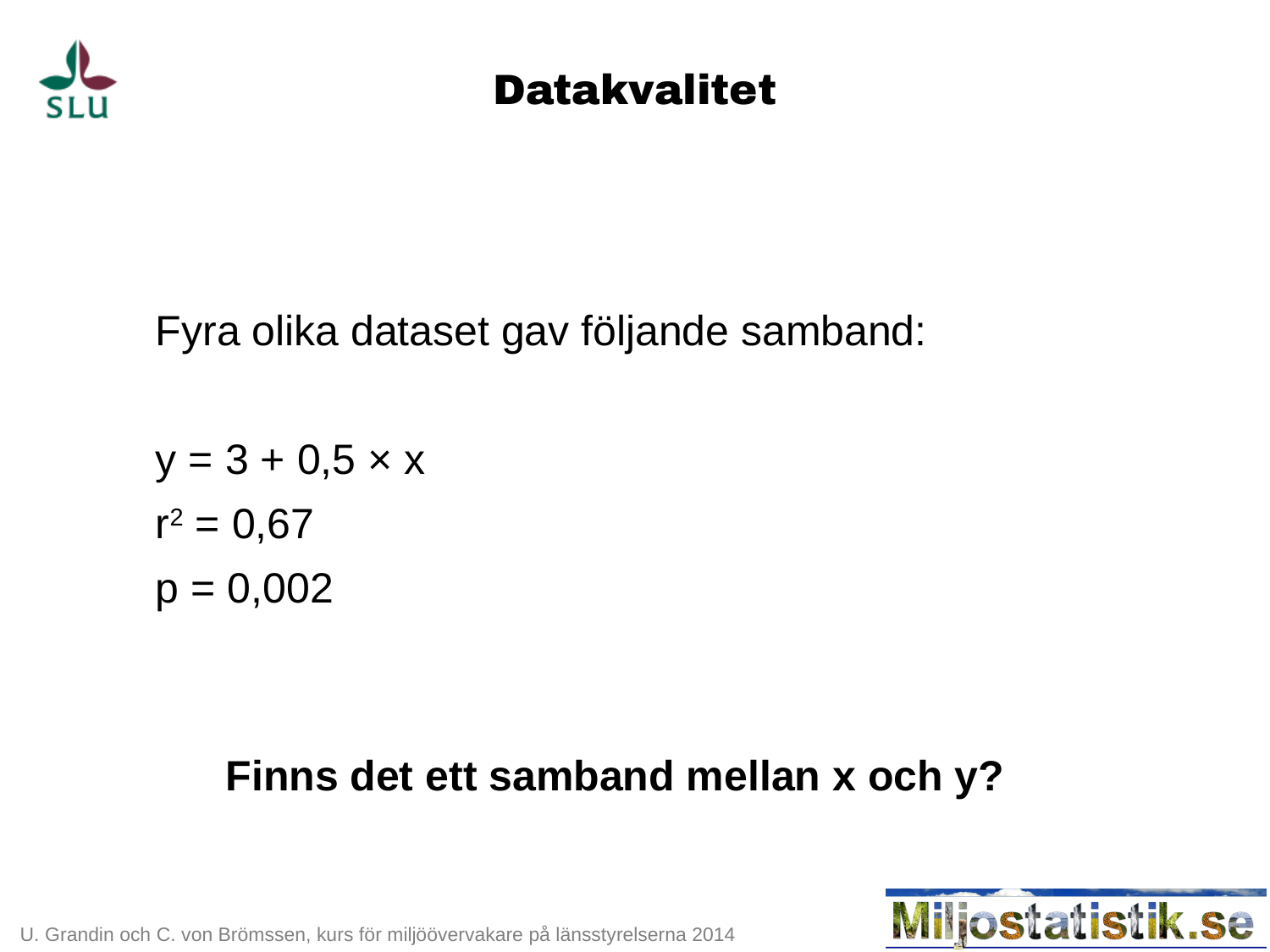

# Datakvalitet
Fyra olika dataset gav följande samband:

y = 3 + 0,5 × x
r2 = 0,67
p = 0,002

Finns det ett samband mellan x och y?